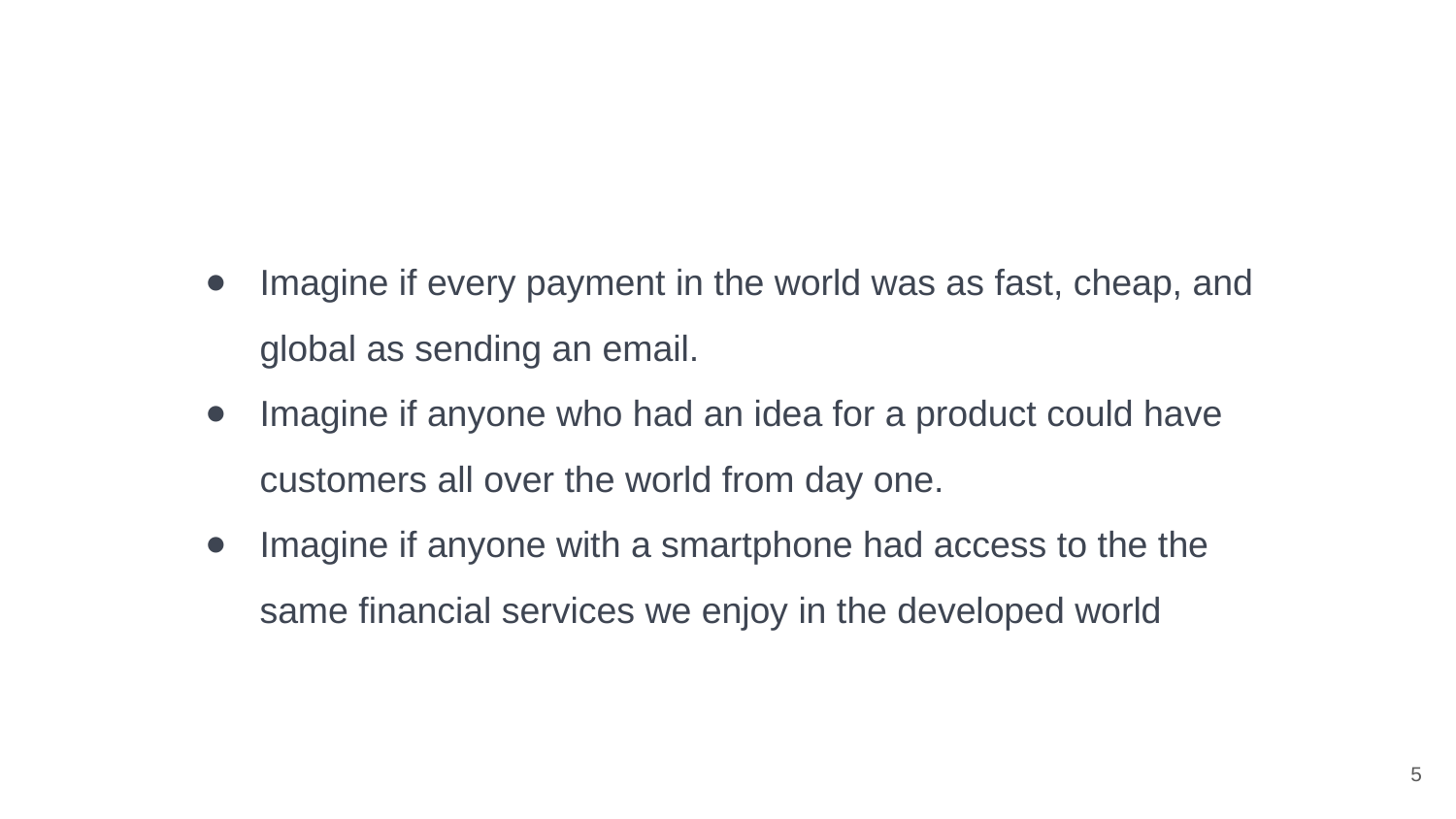

Imagine if every payment in the world was as fast, cheap, and global as sending an email.
Imagine if anyone who had an idea for a product could have customers all over the world from day one.
Imagine if anyone with a smartphone had access to the the same financial services we enjoy in the developed world
5